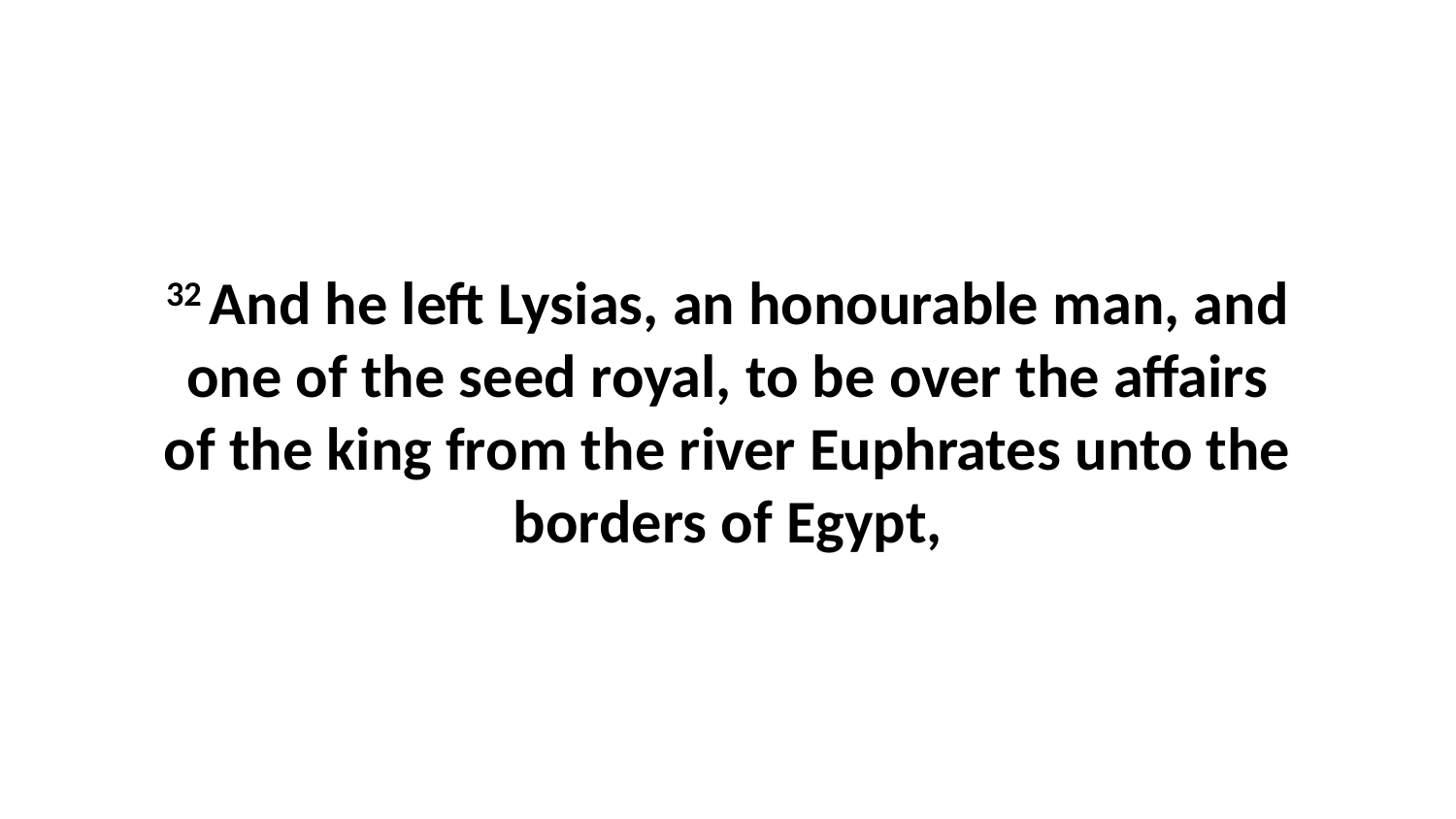

32 And he left Lysias, an honourable man, and one of the seed royal, to be over the affairs of the king from the river Euphrates unto the borders of Egypt,